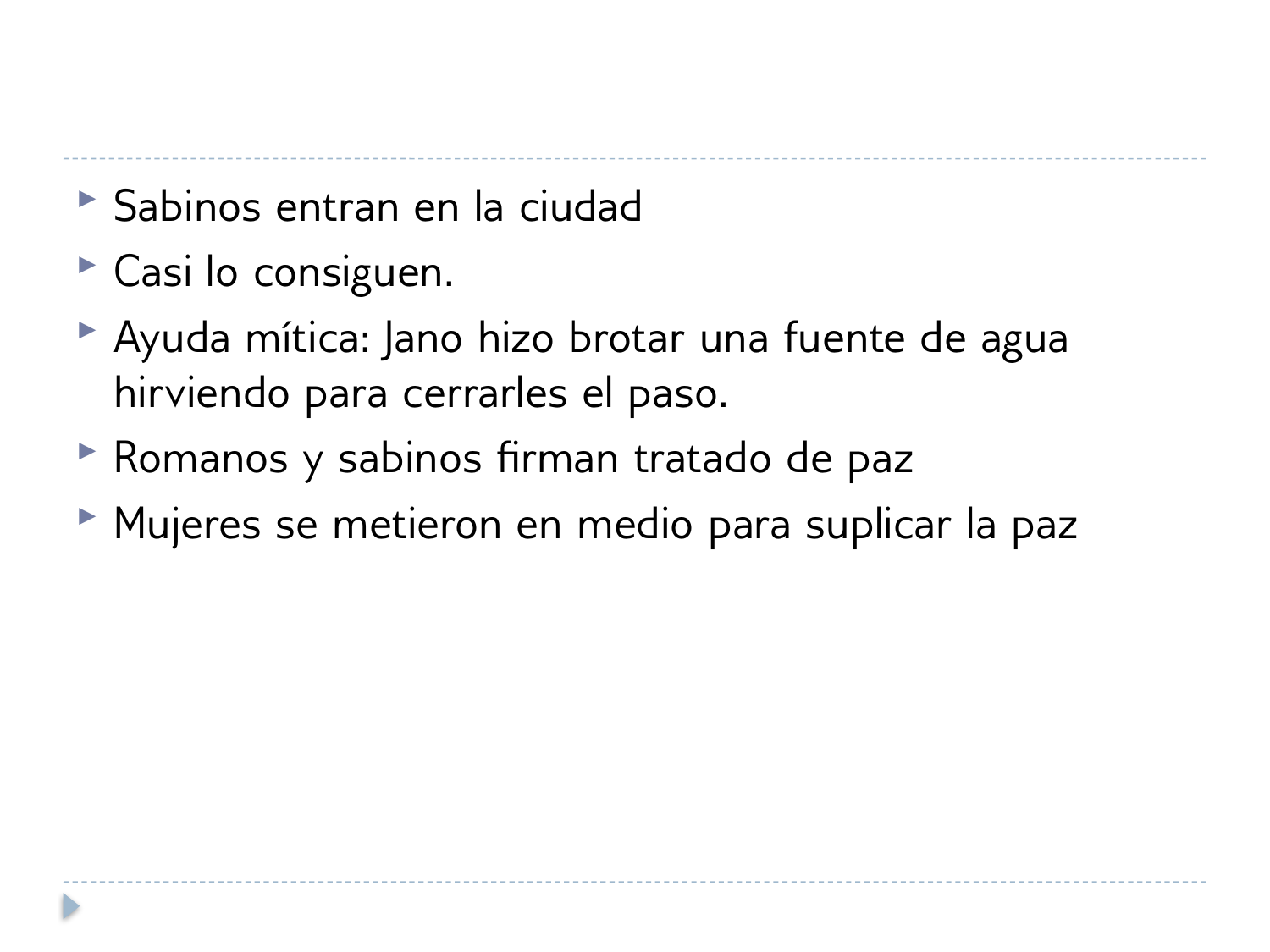

#
Sabinos entran en la ciudad
Casi lo consiguen.
Ayuda mítica: Jano hizo brotar una fuente de agua hirviendo para cerrarles el paso.
Romanos y sabinos firman tratado de paz
Mujeres se metieron en medio para suplicar la paz